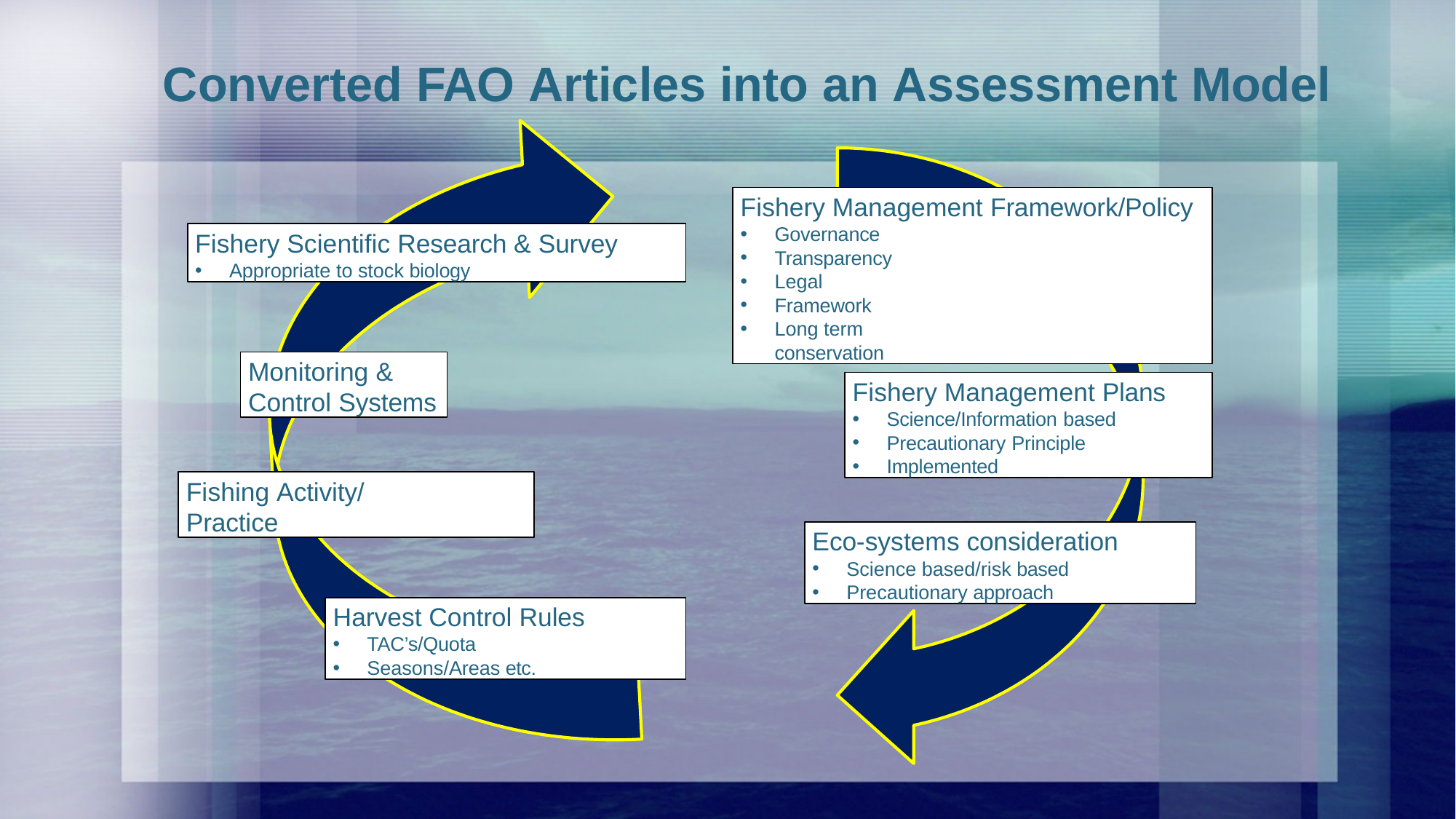

# Converted FAO Articles into an Assessment Model

Fishery Management Framework/Policy
Governance
Transparency
Legal
Framework
Long term conservation
Fishery Scientific Research & Survey
Appropriate to stock biology
Monitoring &
Control Systems
Fishery Management Plans
Science/Information based
Precautionary Principle
Implemented
Fishing Activity/ Practice
Eco-systems consideration
Science based/risk based
Precautionary approach
Harvest Control Rules
TAC’s/Quota
Seasons/Areas etc.